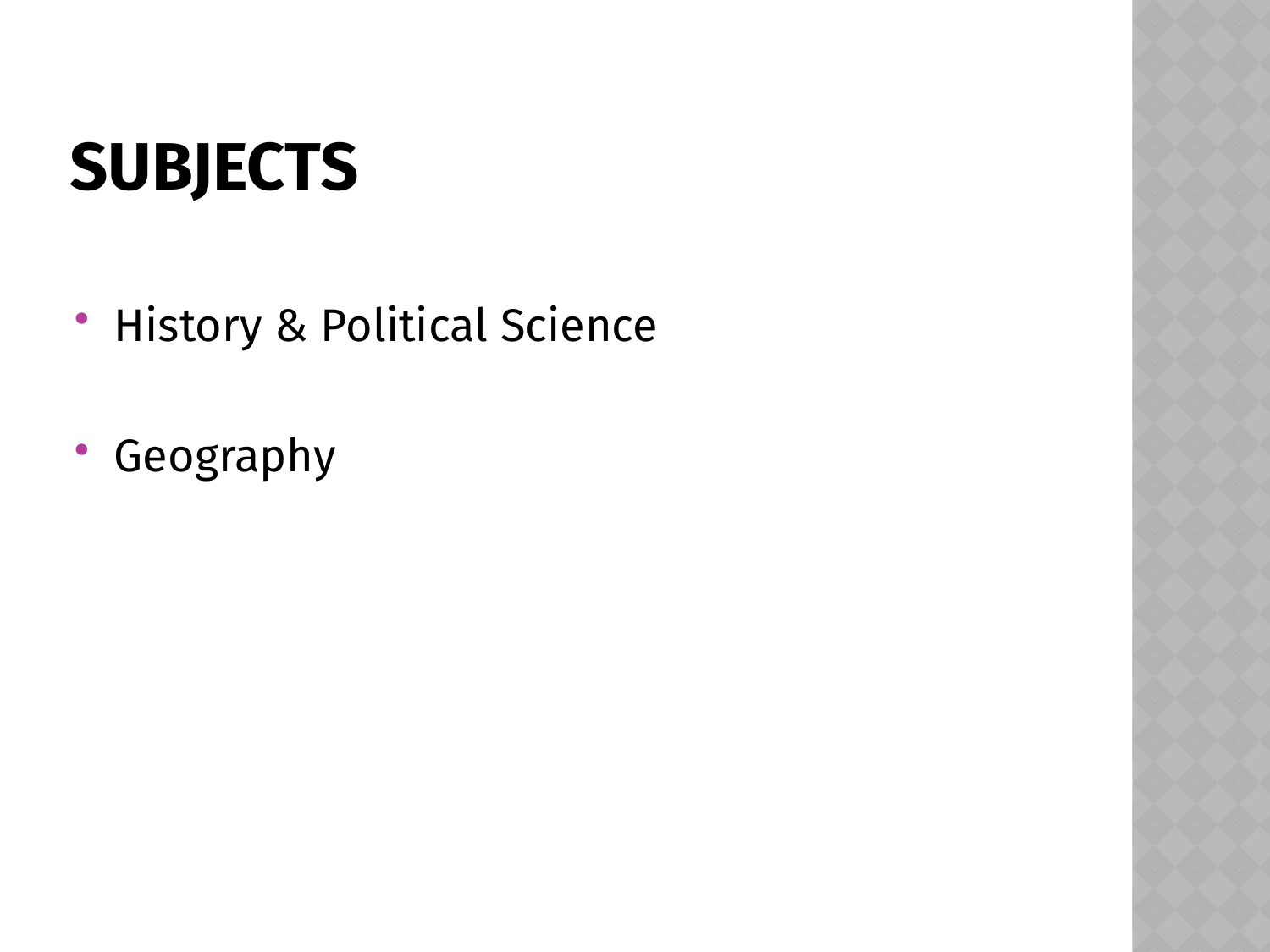

# Subjects

History & Political Science

Geography